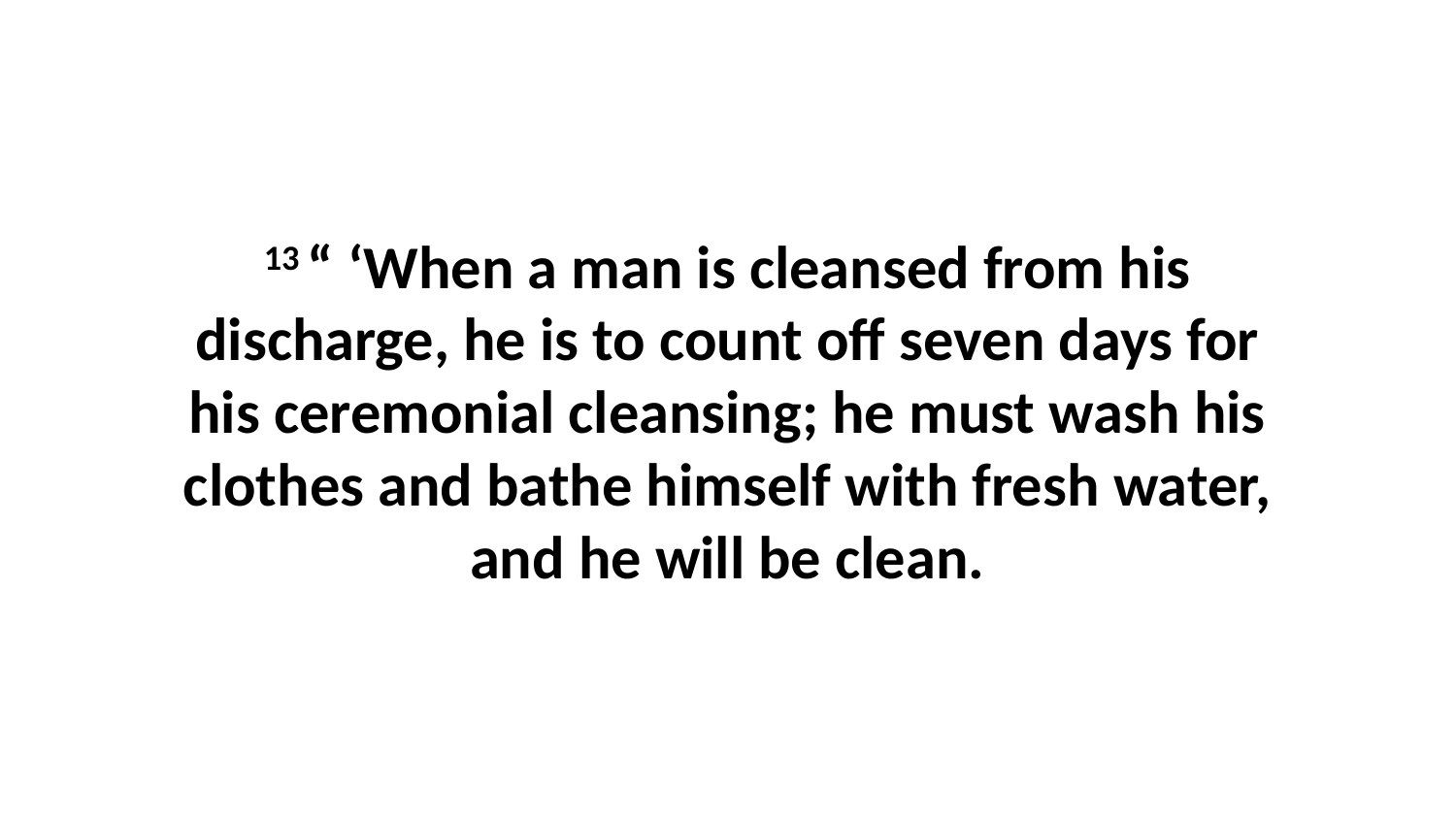

13 “ ‘When a man is cleansed from his discharge, he is to count off seven days for his ceremonial cleansing; he must wash his clothes and bathe himself with fresh water, and he will be clean.